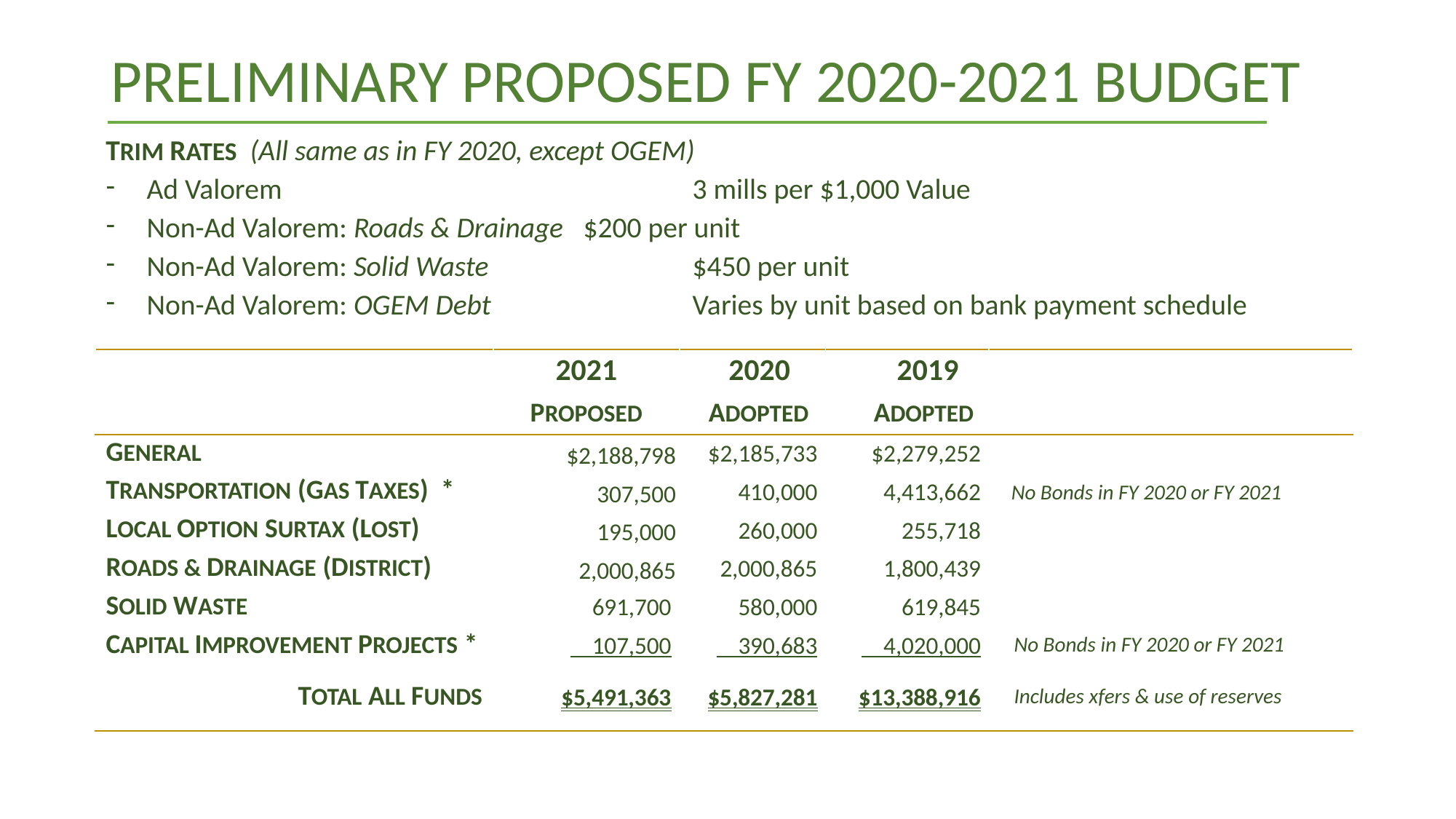

# PRELIMINARY PROPOSED FY 2020-2021 BUDGET

TRIM RATES  (All same as in FY 2020, except OGEM)
Ad Valorem 				3 mills per $1,000 Value
Non-Ad Valorem: Roads & Drainage	$200 per unit
Non-Ad Valorem: Solid Waste		$450 per unit
Non-Ad Valorem: OGEM Debt		Varies by unit based on bank payment schedule

|  | 2021 | 2020 |  | 2019 |  |
| --- | --- | --- | --- | --- | --- |
|  | PROPOSED | ADOPTED |  | ADOPTED |  |
| GENERAL | $2,188,798 | $2,185,733 |  | $2,279,252 |  |
| TRANSPORTATION (GAS TAXES) \* | 307,500 | 410,000 |  | 4,413,662 | No Bonds in FY 2020 or FY 2021 |
| LOCAL OPTION SURTAX (LOST) | 195,000 | 260,000 |  | 255,718 |  |
| ROADS & DRAINAGE (DISTRICT) | 2,000,865 | 2,000,865 |  | 1,800,439 |  |
| SOLID WASTE | 691,700 | 580,000 |  | 619,845 |  |
| CAPITAL IMPROVEMENT PROJECTS \* | 107,500 | 390,683 |  | 4,020,000 | No Bonds in FY 2020 or FY 2021 |
| TOTAL ALL FUNDS | $5,491,363 | $5,827,281 |  | $13,388,916 | Includes xfers & use of reserves |